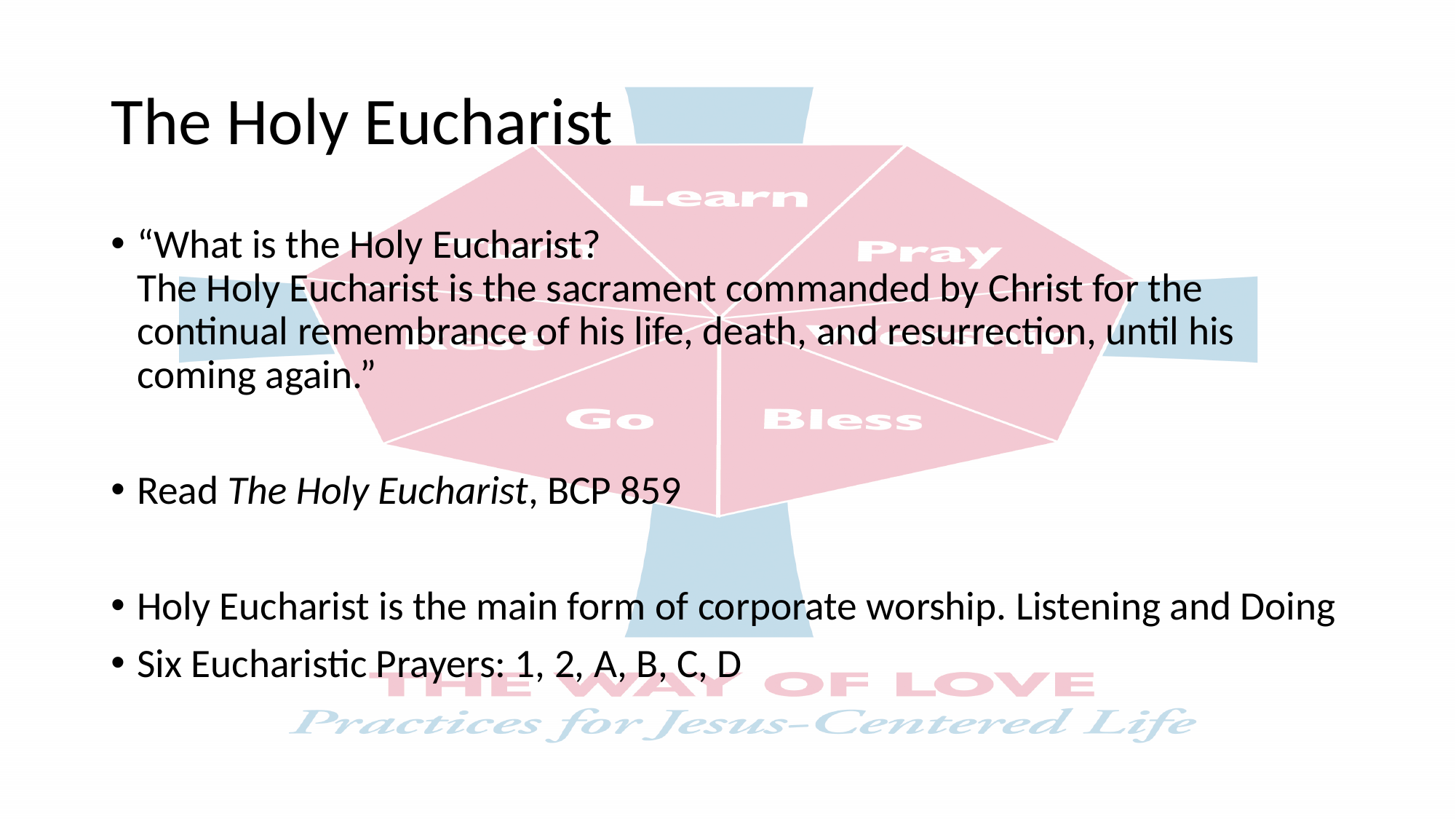

# The Holy Eucharist
“What is the Holy Eucharist?
The Holy Eucharist is the sacrament commanded by Christ for the continual remembrance of his life, death, and resurrection, until his coming again.”

Read The Holy Eucharist, BCP 859

Holy Eucharist is the main form of corporate worship. Listening and Doing
Six Eucharistic Prayers: 1, 2, A, B, C, D